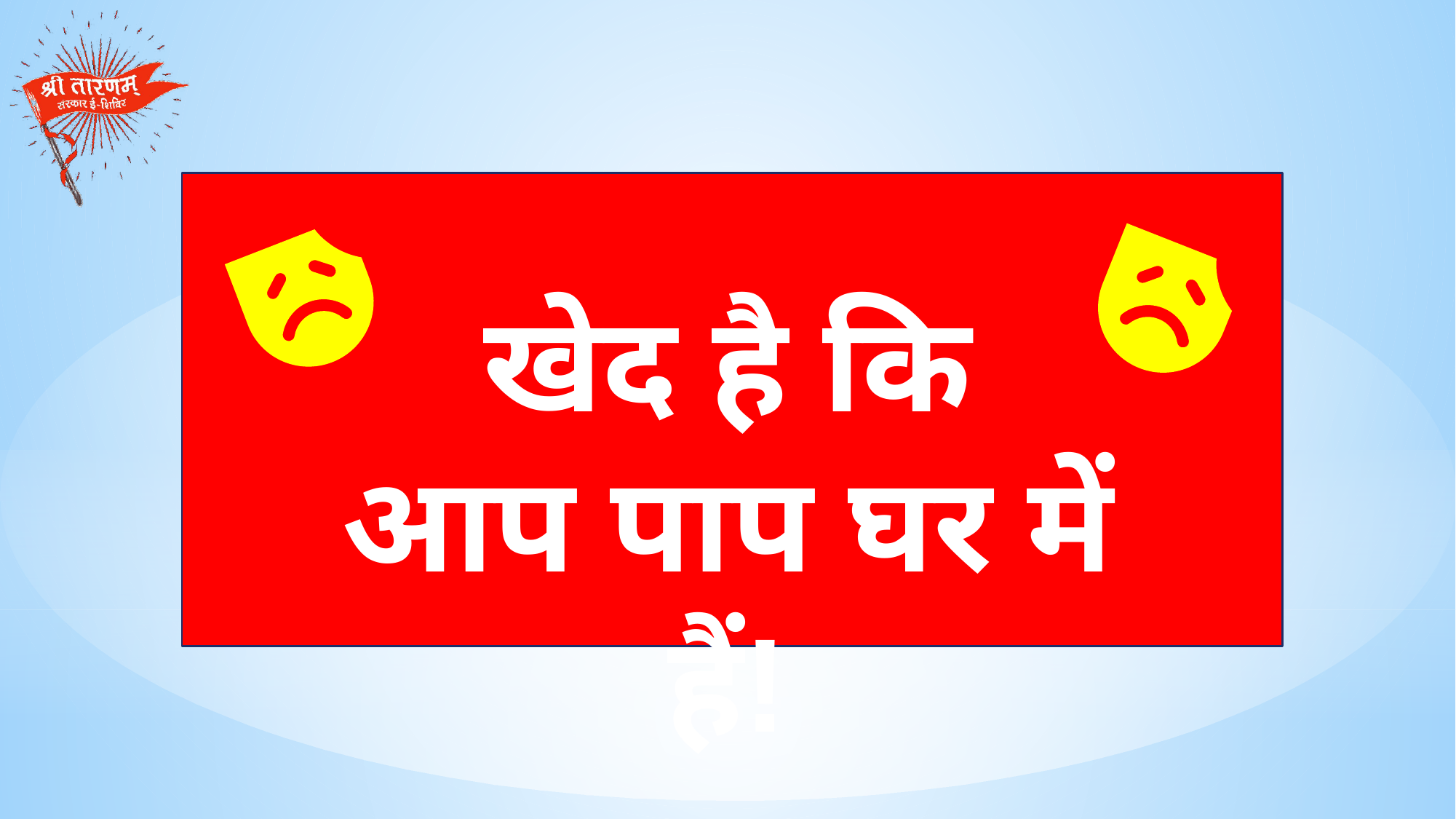

खेद है कि
आप पाप घर में हैं!